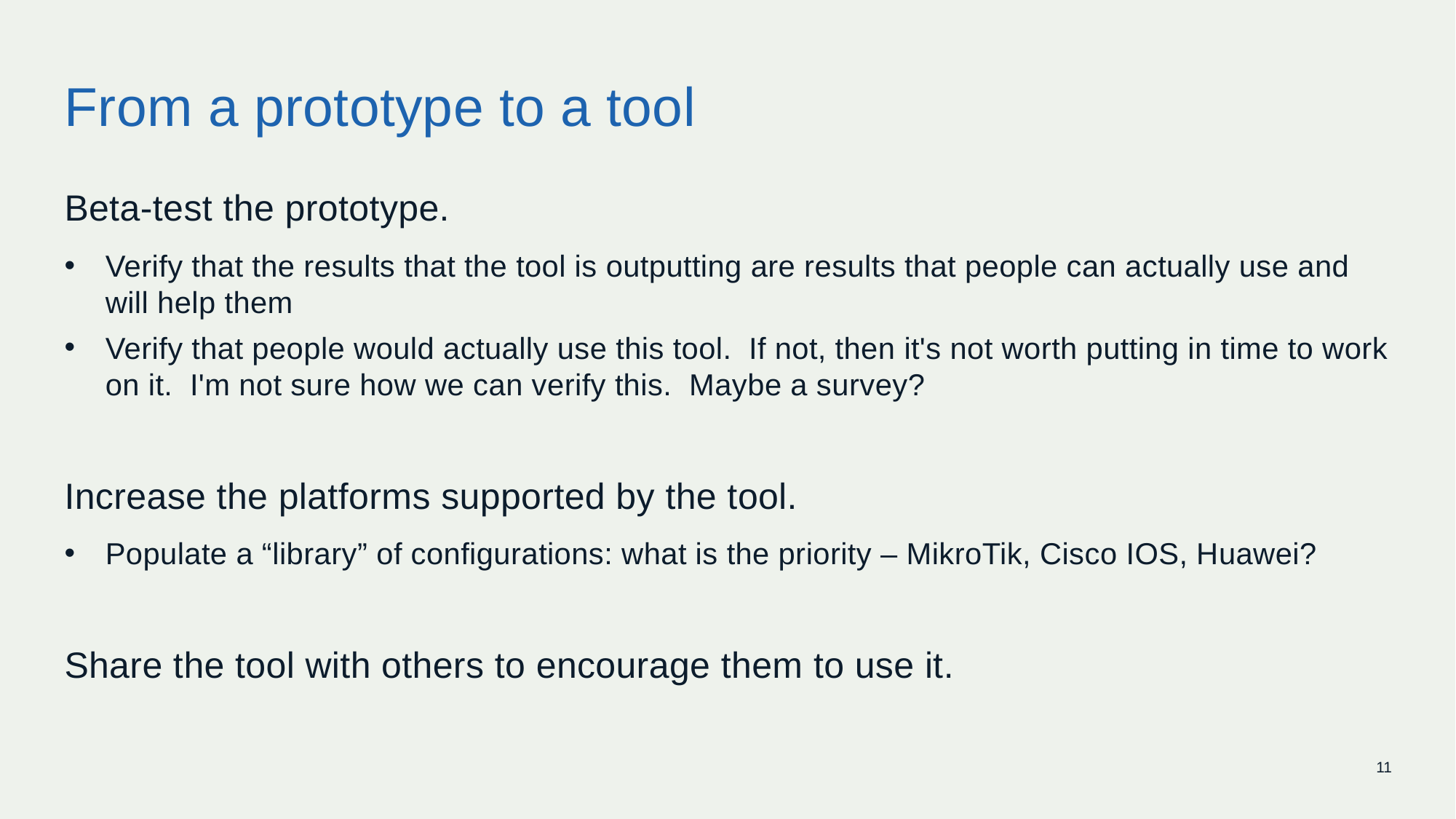

# From a prototype to a tool
Beta-test the prototype.
Verify that the results that the tool is outputting are results that people can actually use and will help them
Verify that people would actually use this tool.  If not, then it's not worth putting in time to work on it.  I'm not sure how we can verify this.  Maybe a survey?

Increase the platforms supported by the tool.
Populate a “library” of configurations: what is the priority – MikroTik, Cisco IOS, Huawei?

Share the tool with others to encourage them to use it.

11